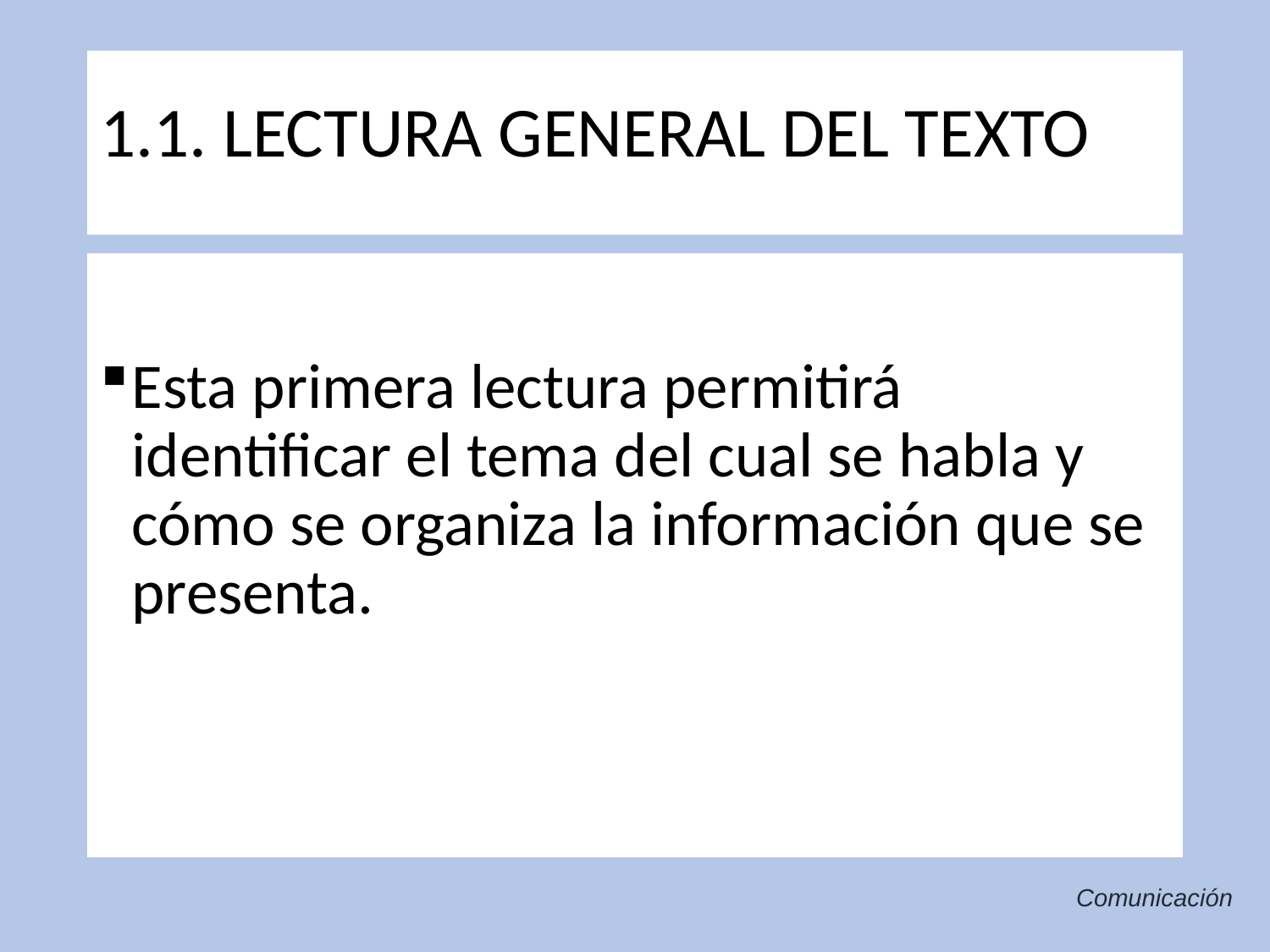

# 1.1. LECTURA GENERAL DEL TEXTO

Esta primera lectura permitirá identificar el tema del cual se habla y cómo se organiza la información que se presenta.

Comunicación